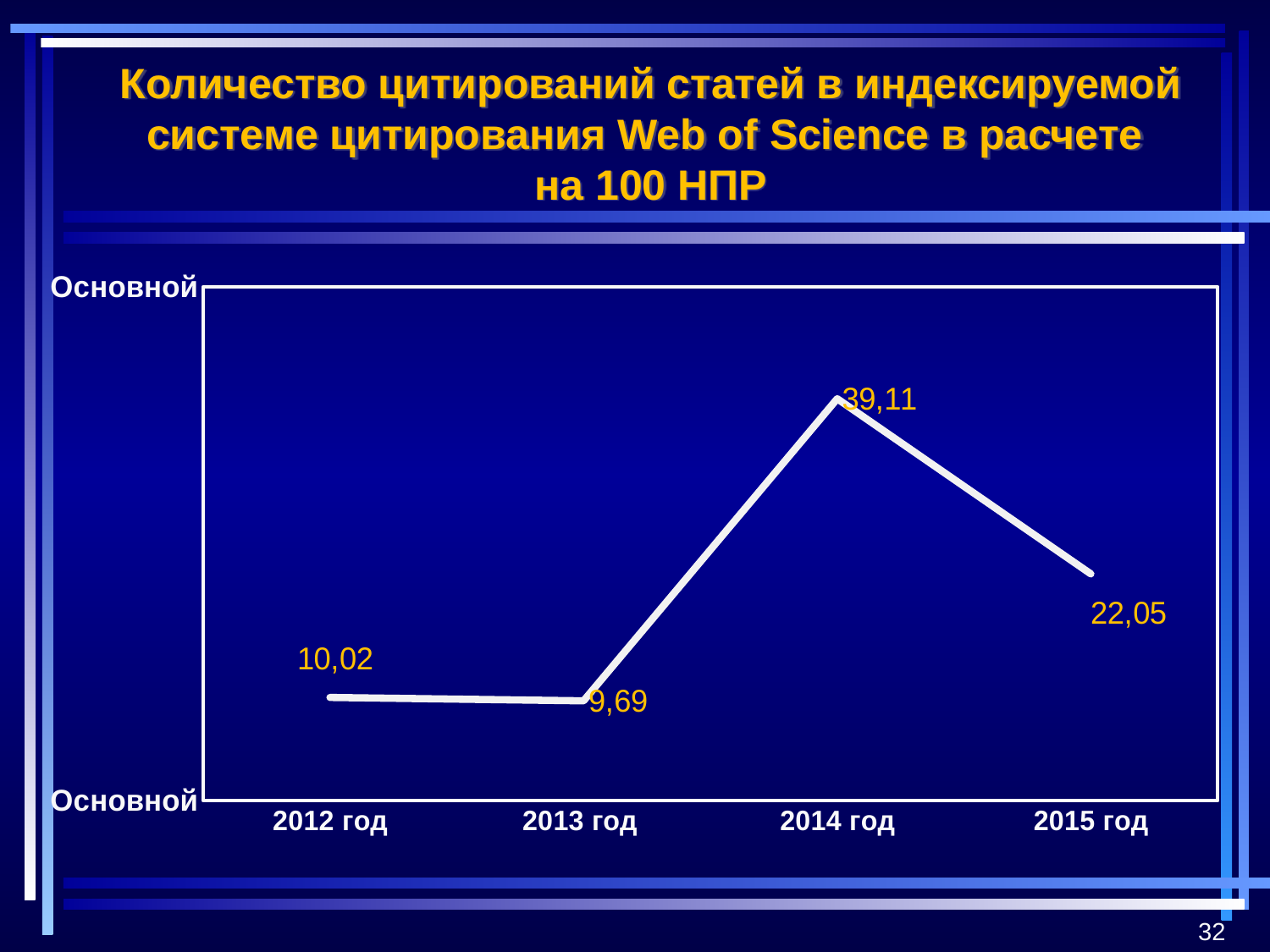

Количество цитирований статей в индексируемой системе цитирования Web of Science в расчете
на 100 НПР

### Chart

| Category | Столбец1 |
|---|---|
| 2012 год | 10.02 |
| 2013 год  | 9.69 |
| 2014 год | 39.11 |
| 2015 год | 22.05 |
32